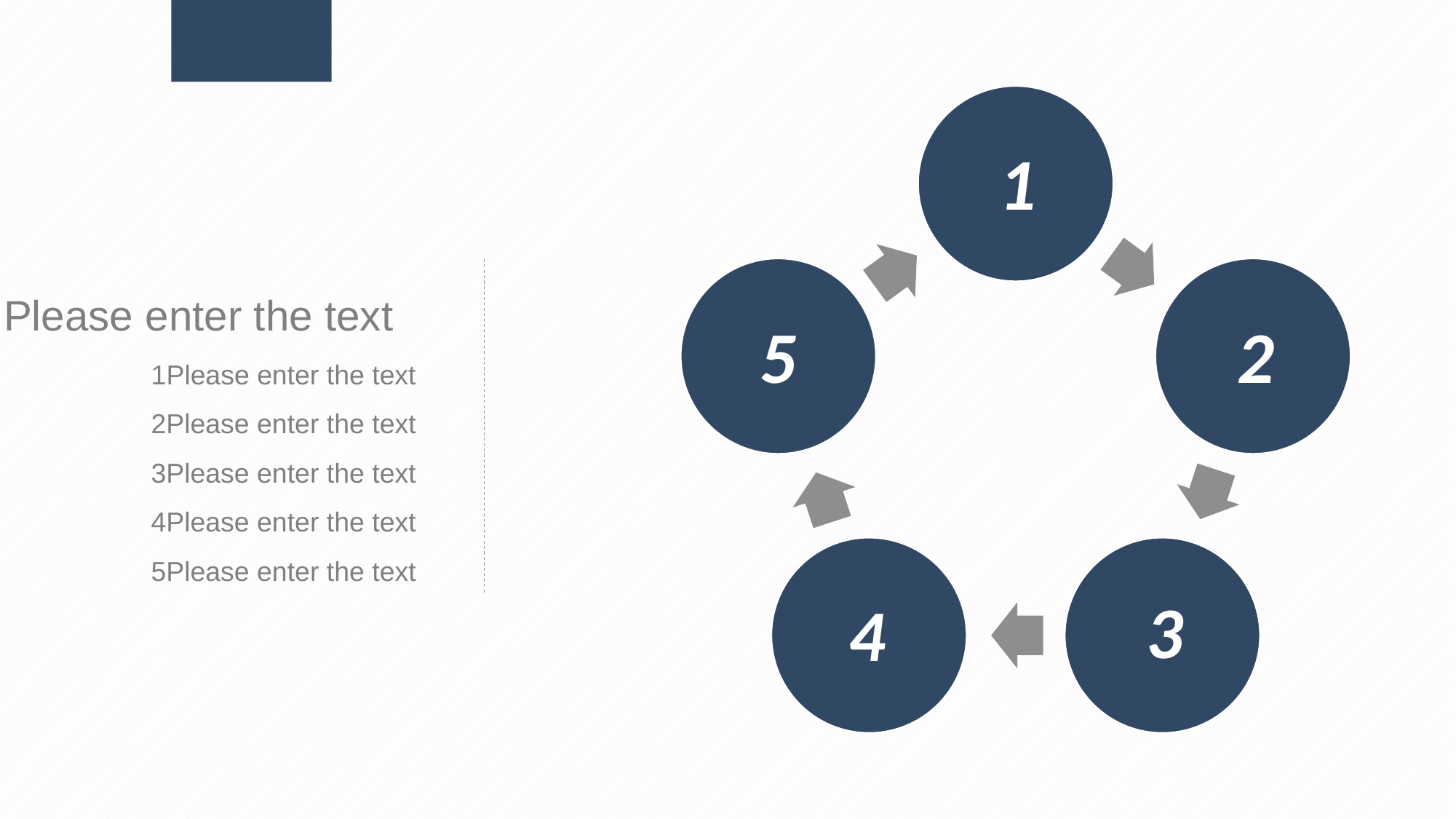

1
Please enter the text
5
2
1Please enter the text
2Please enter the text
3Please enter the text
4Please enter the text
5Please enter the text
3
4